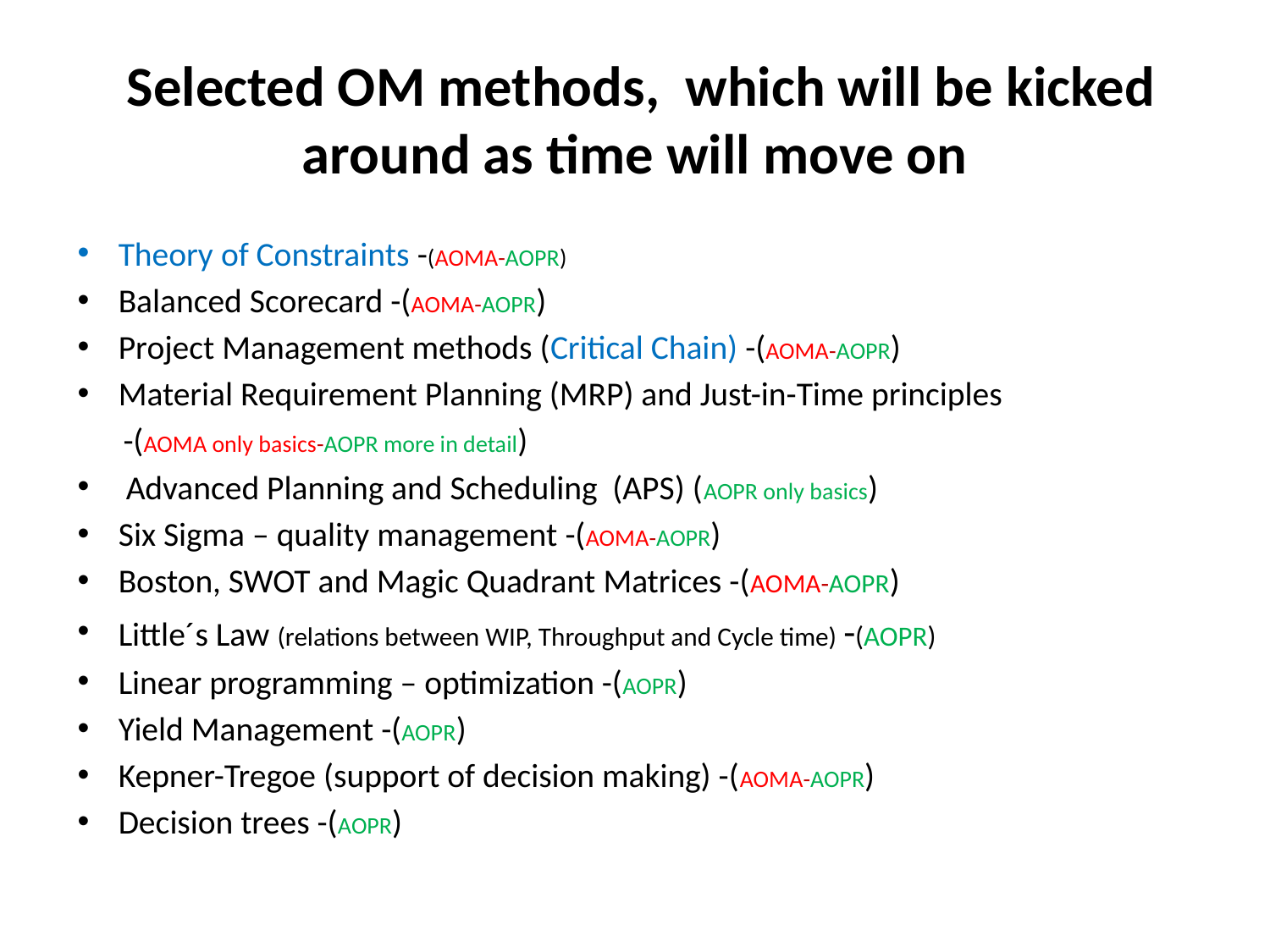

# Selected OM methods,  which will be kicked around as time will move on
Theory of Constraints -(AOMA-AOPR)
Balanced Scorecard -(AOMA-AOPR)
Project Management methods (Critical Chain) -(AOMA-AOPR)
Material Requirement Planning (MRP) and Just-in-Time principles
      -(AOMA only basics-AOPR more in detail)
 Advanced Planning and Scheduling  (APS) (AOPR only basics)
Six Sigma – quality management -(AOMA-AOPR)
Boston, SWOT and Magic Quadrant Matrices -(AOMA-AOPR)
Little´s Law (relations between WIP, Throughput and Cycle time) -(AOPR)
Linear programming – optimization -(AOPR)
Yield Management -(AOPR)
Kepner-Tregoe (support of decision making) -(AOMA-AOPR)
Decision trees -(AOPR)